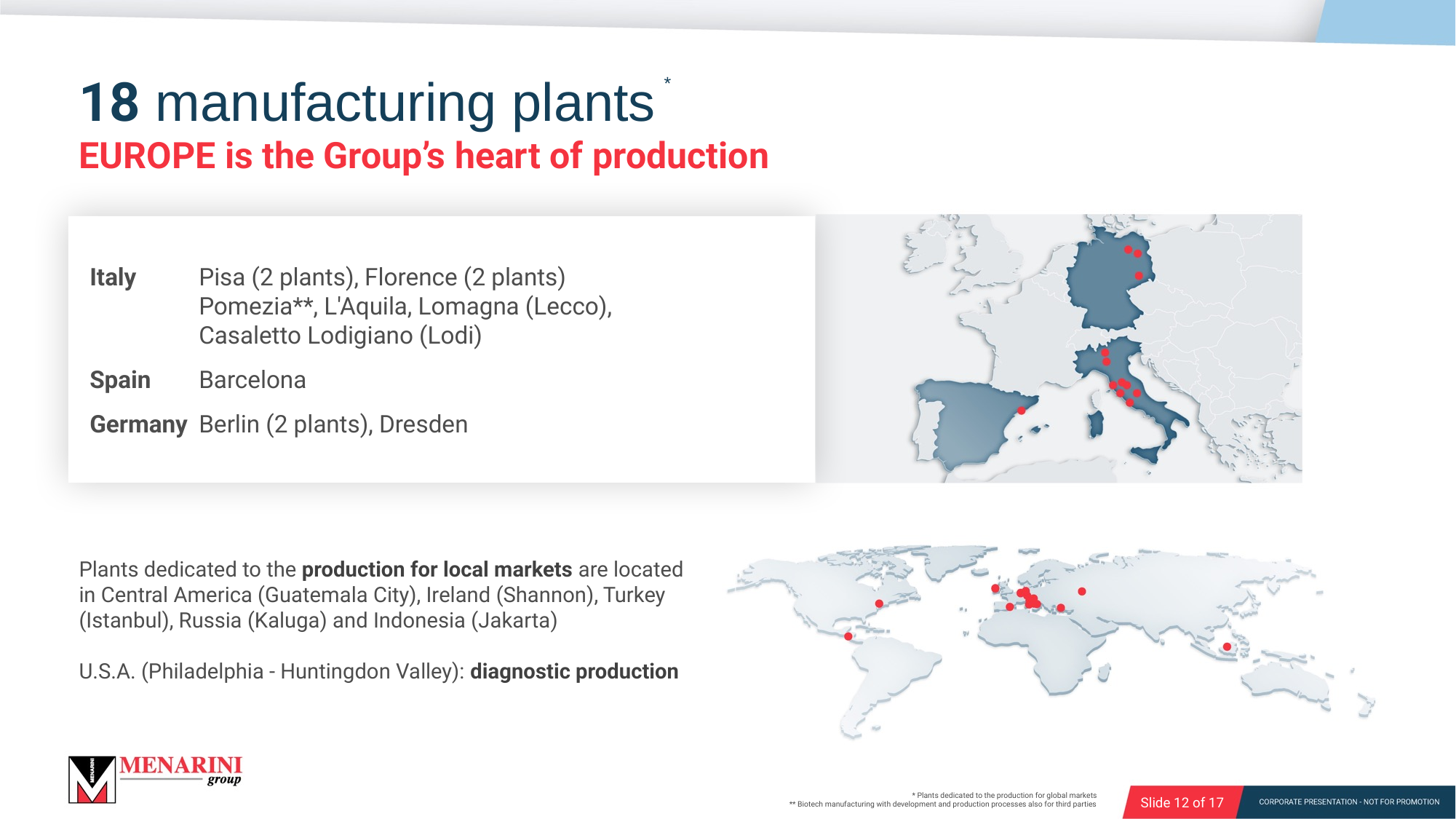

18 manufacturing plants
EUROPE is the Group’s heart of production
*

Italy	Pisa (2 plants), Florence (2 plants)
	Pomezia**, L'Aquila, Lomagna (Lecco),
	Casaletto Lodigiano (Lodi)
Spain	Barcelona
Germany	Berlin (2 plants), Dresden
Plants dedicated to the production for local markets are located in Central America (Guatemala City), Ireland (Shannon), Turkey (Istanbul), Russia (Kaluga) and Indonesia (Jakarta)

U.S.A. (Philadelphia - Huntingdon Valley): diagnostic production
Slide 12 of 17
* Plants dedicated to the production for global markets
** Biotech manufacturing with development and production processes also for third parties